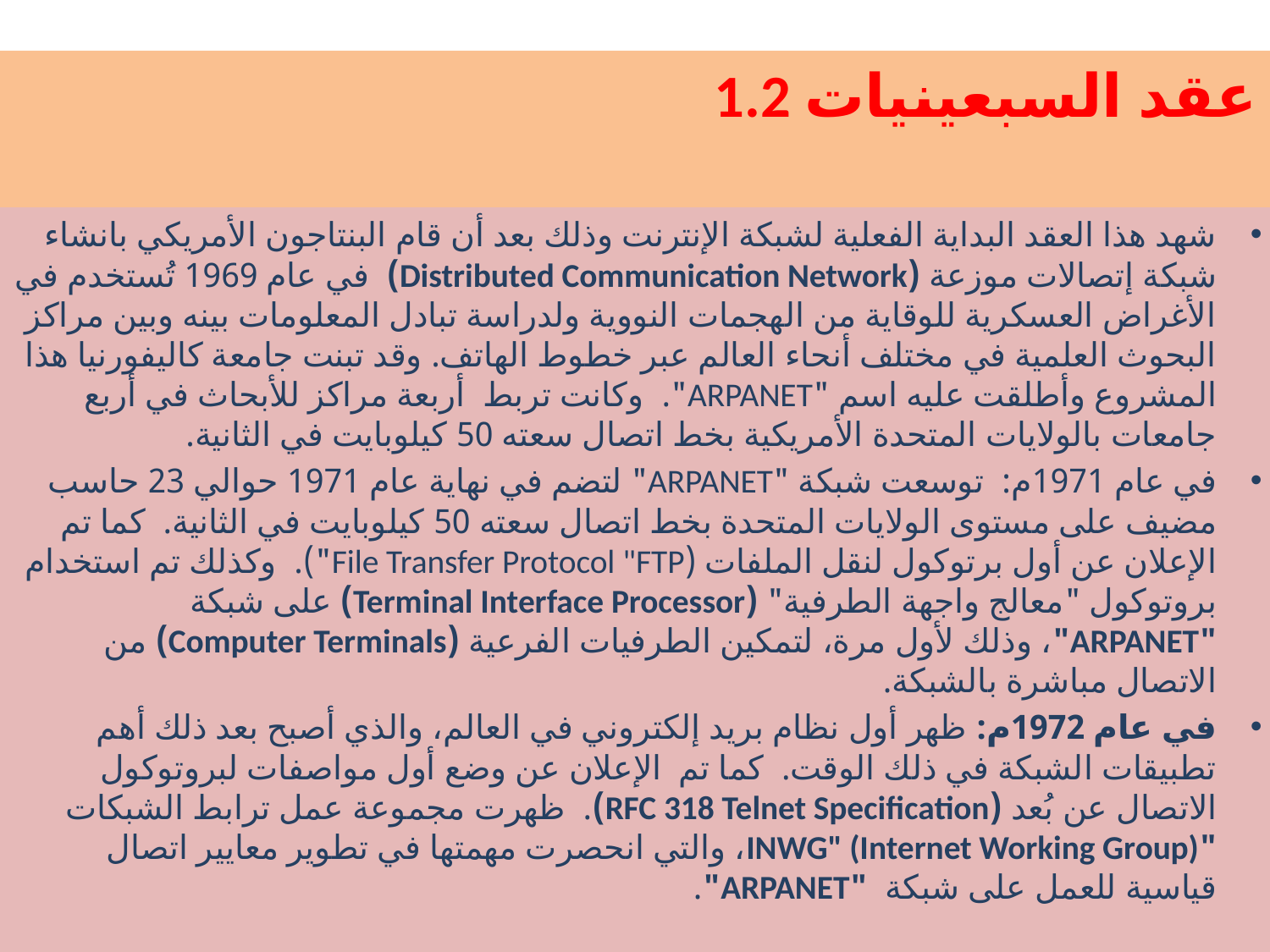

# 1.2 عقد السبعينيات
شهد هذا العقد البداية الفعلية لشبكة الإنترنت وذلك بعد أن قام البنتاجون الأمريكي بانشاء شبكة إتصالات موزعة (Distributed Communication Network)  في عام 1969 تُستخدم في الأغراض العسكرية للوقاية من الهجمات النووية ولدراسة تبادل المعلومات بينه وبين مراكز البحوث العلمية في مختلف أنحاء العالم عبر خطوط الهاتف. وقد تبنت جامعة كاليفورنيا هذا المشروع وأطلقت عليه اسم "ARPANET".  وكانت تربط  أربعة مراكز للأبحاث في أربع جامعات بالولايات المتحدة الأمريكية بخط اتصال سعته 50 كيلوبايت في الثانية.
في عام 1971م:  توسعت شبكة "ARPANET" لتضم في نهاية عام 1971 حوالي 23 حاسب مضيف على مستوى الولايات المتحدة بخط اتصال سعته 50 كيلوبايت في الثانية.  كما تم الإعلان عن أول برتوكول لنقل الملفات (File Transfer Protocol "FTP").  وكذلك تم استخدام بروتوكول "معالج واجهة الطرفية" (Terminal Interface Processor) على شبكة "ARPANET"، وذلك لأول مرة، لتمكين الطرفيات الفرعية (Computer Terminals) من الاتصال مباشرة بالشبكة.
في عام 1972م: ظهر أول نظام بريد إلكتروني في العالم، والذي أصبح بعد ذلك أهم تطبيقات الشبكة في ذلك الوقت.  كما تم  الإعلان عن وضع أول مواصفات لبروتوكول الاتصال عن بُعد (RFC 318 Telnet Specification).  ظهرت مجموعة عمل ترابط الشبكات "INWG" (Internet Working Group)، والتي انحصرت مهمتها في تطوير معايير اتصال قياسية للعمل على شبكة  "ARPANET".